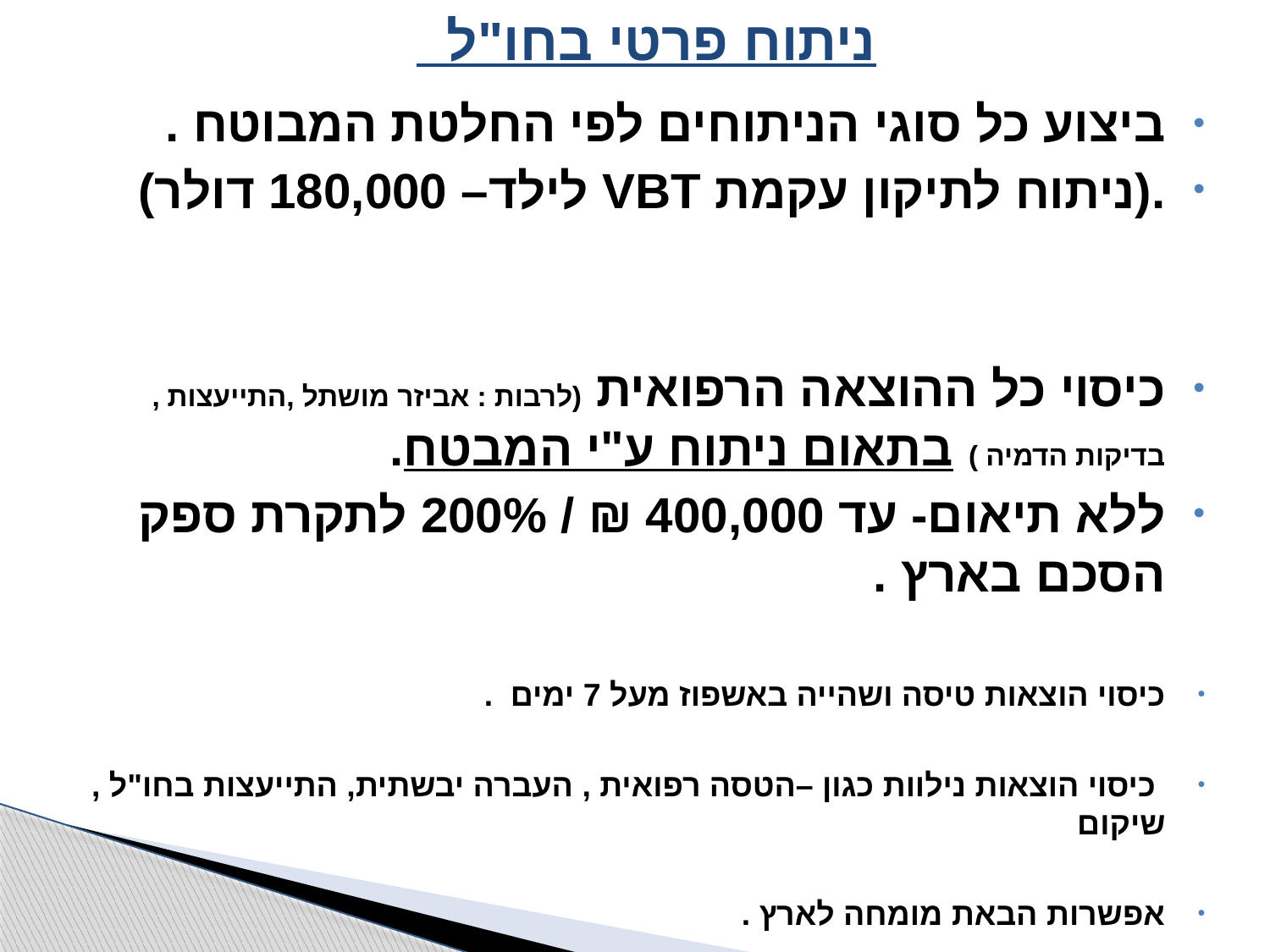

# ניתוח פרטי בחו"ל
ביצוע כל סוגי הניתוחים לפי החלטת המבוטח .
.(ניתוח לתיקון עקמת VBT לילד– 180,000 דולר)

כיסוי כל ההוצאה הרפואית (לרבות : אביזר מושתל ,התייעצות , בדיקות הדמיה )  בתאום ניתוח ע"י המבטח.
ללא תיאום- עד 400,000 ₪ / 200% לתקרת ספק הסכם בארץ .

כיסוי הוצאות טיסה ושהייה באשפוז מעל 7 ימים  .

 כיסוי הוצאות נילוות כגון –הטסה רפואית , העברה יבשתית, התייעצות בחו"ל , שיקום

אפשרות הבאת מומחה לארץ .